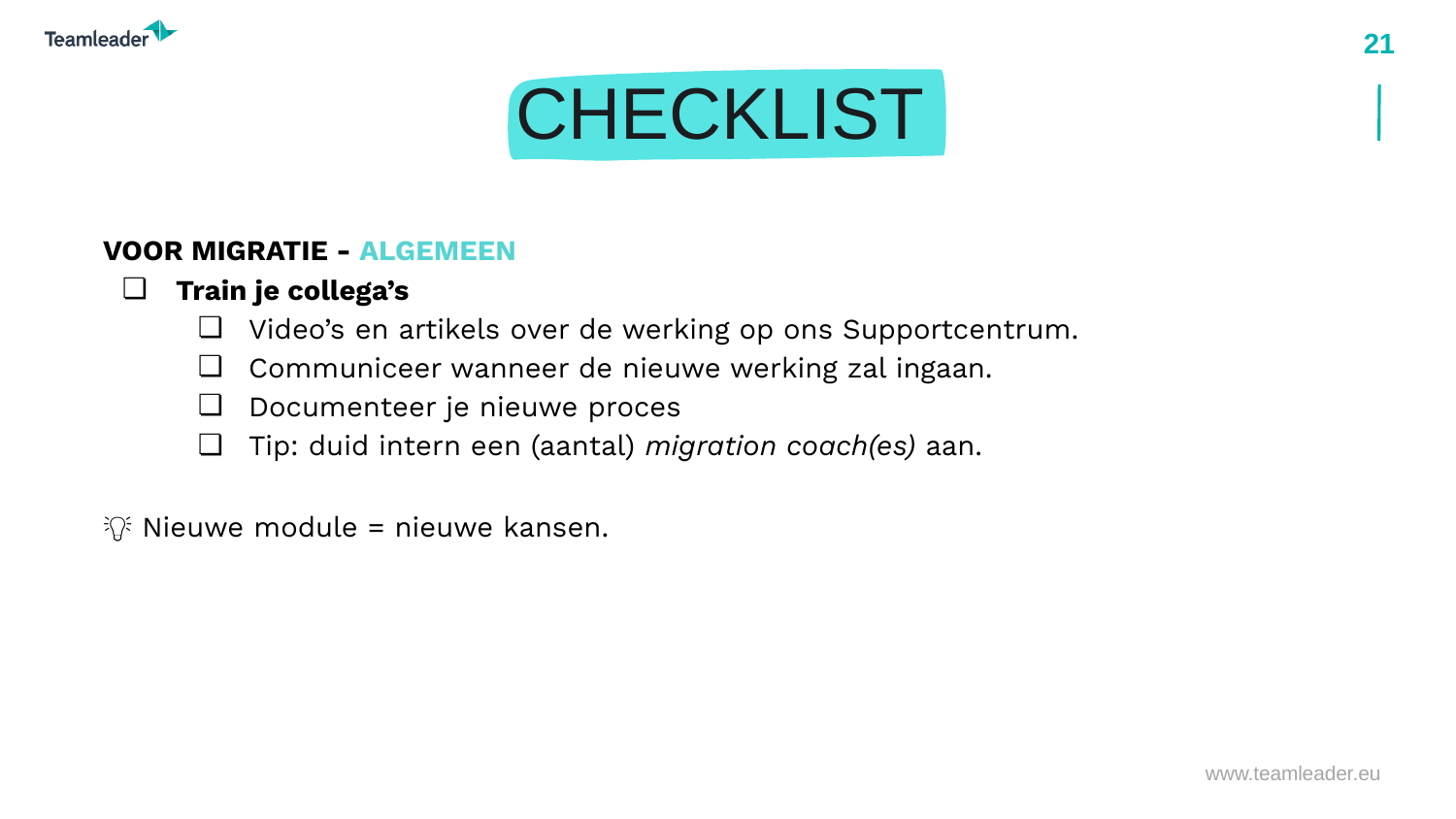

CHECKLIST

VOOR MIGRATIE - ALGEMEEN
Train je collega’s
Video’s en artikels over de werking op ons Supportcentrum.
Communiceer wanneer de nieuwe werking zal ingaan.
Documenteer je nieuwe proces
Tip: duid intern een (aantal) migration coach(es) aan.

💡 Nieuwe module = nieuwe kansen.